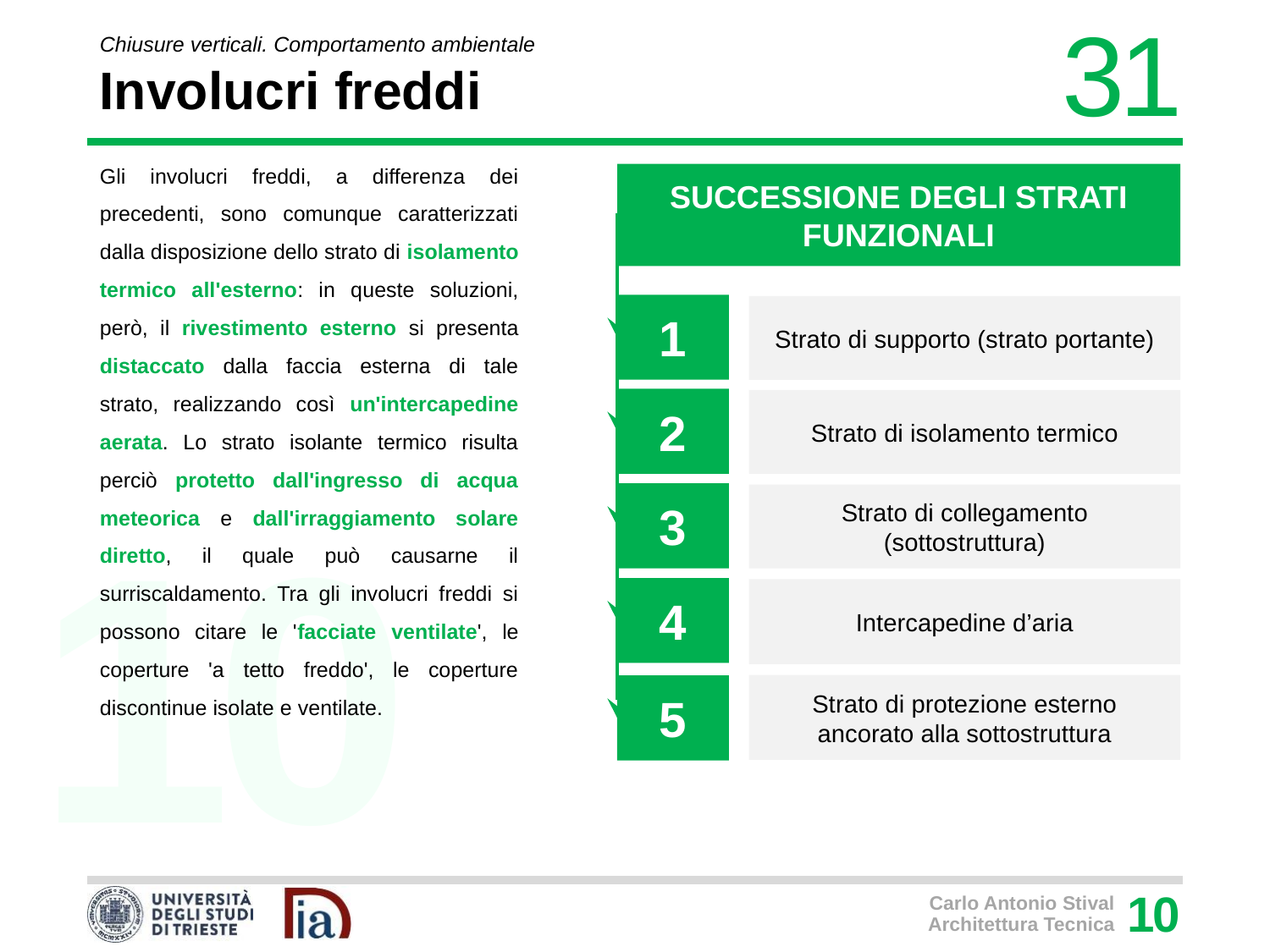

# Involucri freddi
Gli involucri freddi, a differenza dei precedenti, sono comunque caratterizzati dalla disposizione dello strato di isolamento termico all'esterno: in queste soluzioni, però, il rivestimento esterno si presenta distaccato dalla faccia esterna di tale strato, realizzando così un'intercapedine aerata. Lo strato isolante termico risulta perciò protetto dall'ingresso di acqua meteorica e dall'irraggiamento solare diretto, il quale può causarne il surriscaldamento. Tra gli involucri freddi si possono citare le 'facciate ventilate', le coperture 'a tetto freddo', le coperture discontinue isolate e ventilate.
SUCCESSIONE DEGLI STRATI FUNZIONALI
1
Strato di supporto (strato portante)
2
Strato di isolamento termico
3
Strato di collegamento (sottostruttura)
4
Intercapedine d’aria
Strato di protezione esterno
ancorato alla sottostruttura
5